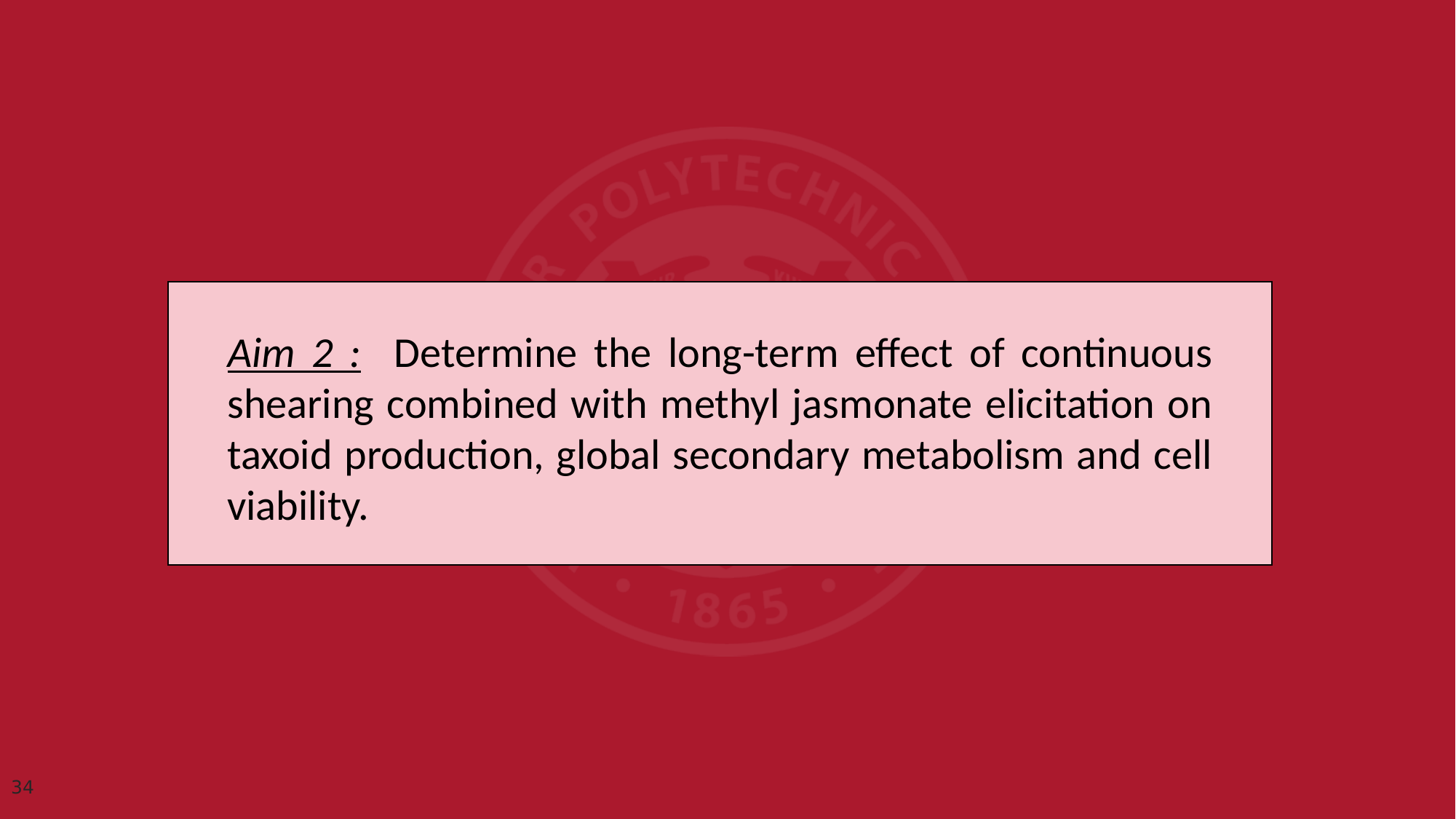

Aim 2 :  Determine the long-term effect of continuous shearing combined with methyl jasmonate elicitation on taxoid production, global secondary metabolism and cell viability.
Results
34